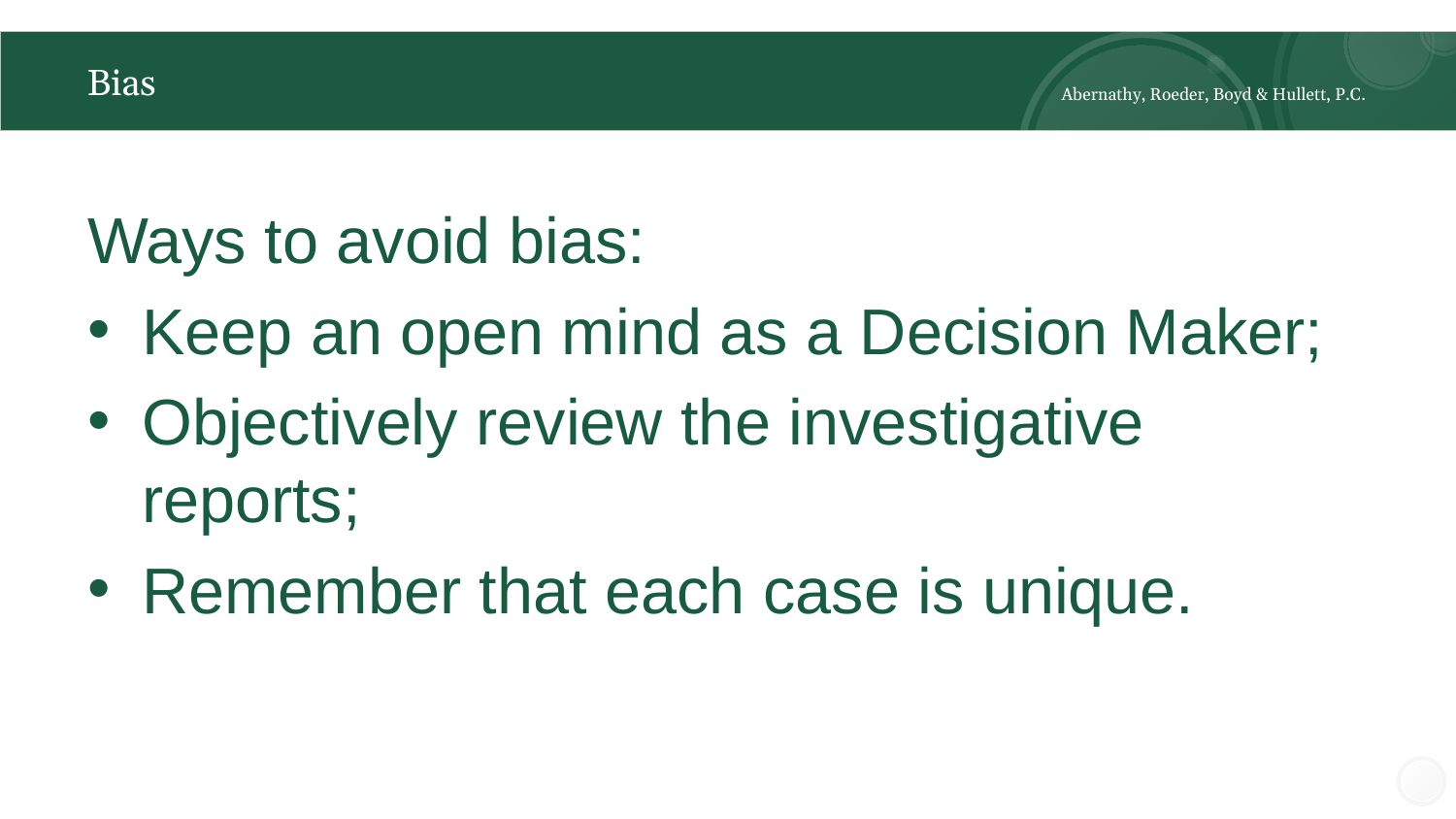

# Bias

Abernathy, Roeder, Boyd & Hullett, P.C.

Ways to avoid bias:
Keep an open mind as a Decision Maker;
Objectively review the investigative reports;
Remember that each case is unique.